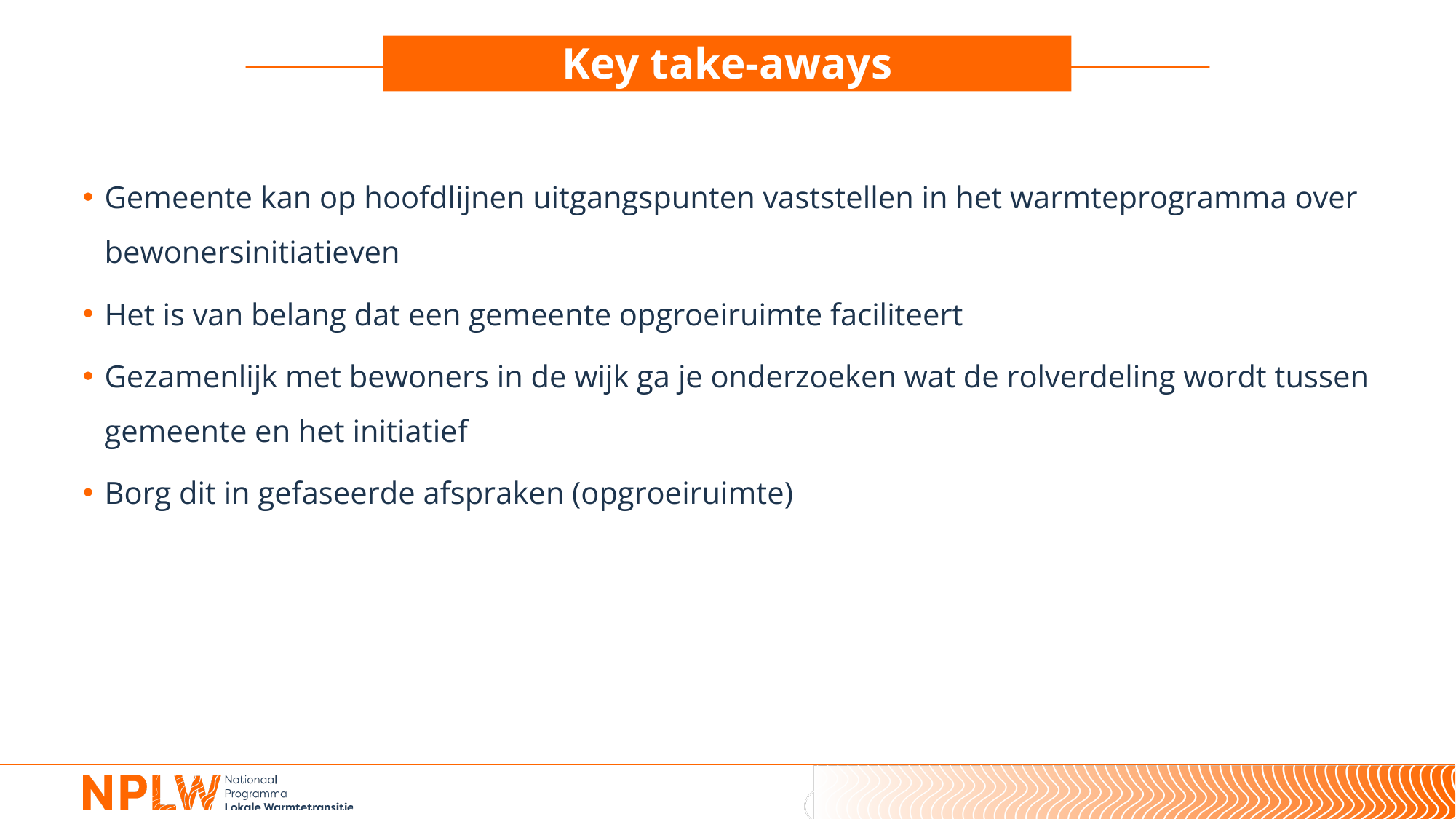

# Key take-aways
Gemeente kan op hoofdlijnen uitgangspunten vaststellen in het warmteprogramma over bewonersinitiatieven
Het is van belang dat een gemeente opgroeiruimte faciliteert
Gezamenlijk met bewoners in de wijk ga je onderzoeken wat de rolverdeling wordt tussen gemeente en het initiatief
Borg dit in gefaseerde afspraken (opgroeiruimte)